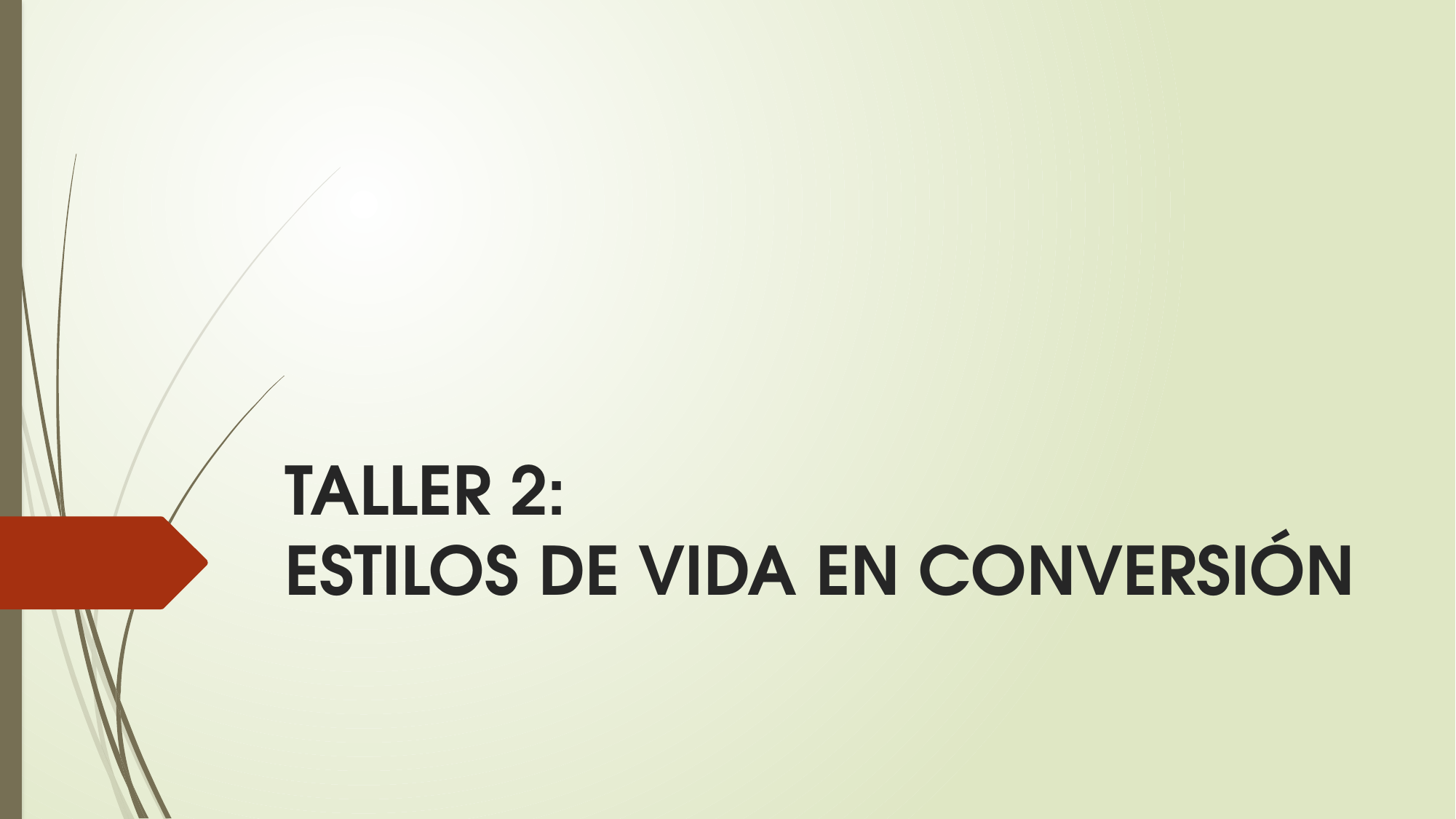

# TALLER 2: ESTILOS DE VIDA EN CONVERSIÓN